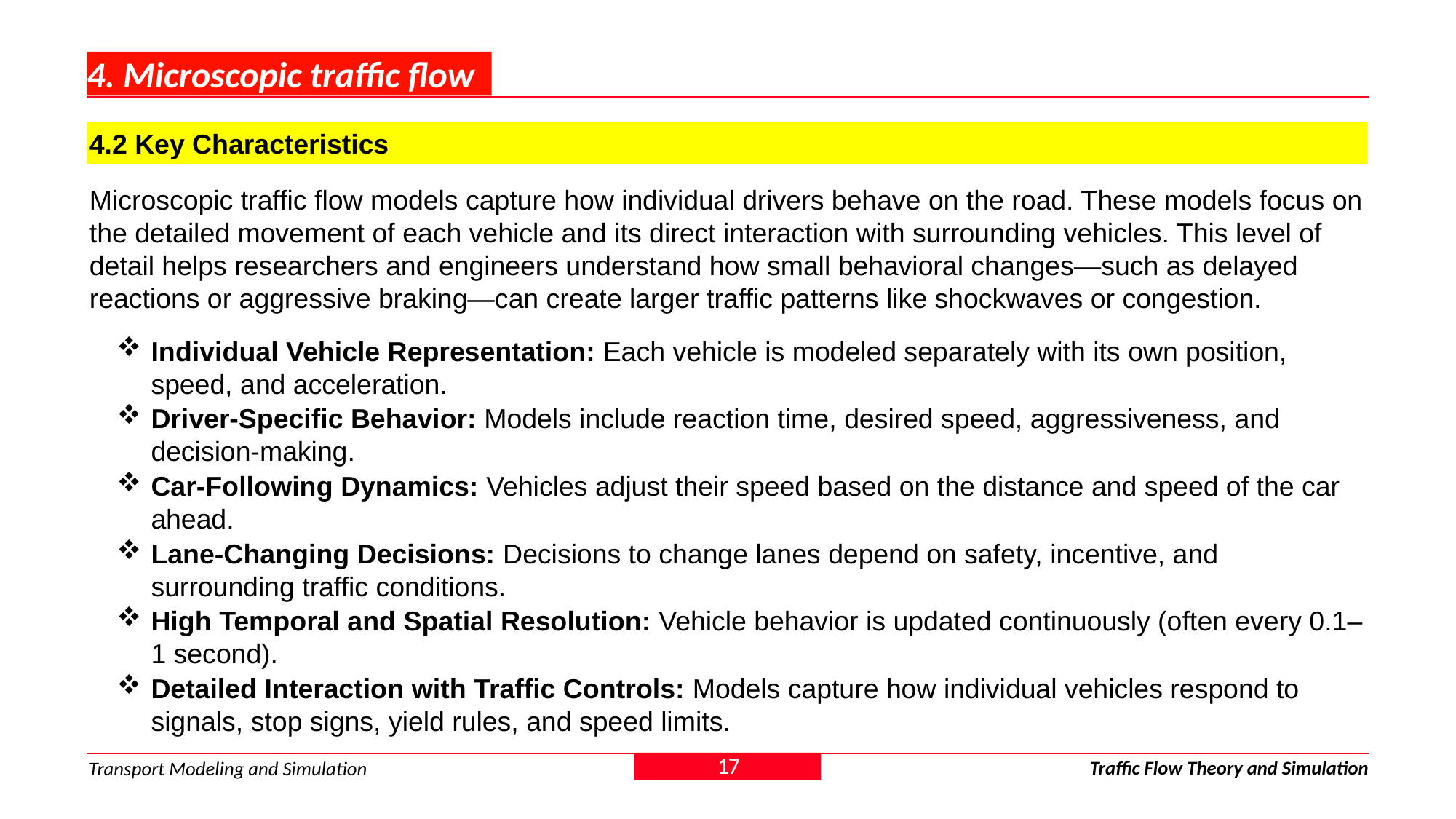

# 4. Microscopic traffic flow
4.2 Key Characteristics
Microscopic traffic flow models capture how individual drivers behave on the road. These models focus on the detailed movement of each vehicle and its direct interaction with surrounding vehicles. This level of detail helps researchers and engineers understand how small behavioral changes—such as delayed reactions or aggressive braking—can create larger traffic patterns like shockwaves or congestion.
Individual Vehicle Representation: Each vehicle is modeled separately with its own position, speed, and acceleration.
Driver-Specific Behavior: Models include reaction time, desired speed, aggressiveness, and decision-making.
Car-Following Dynamics: Vehicles adjust their speed based on the distance and speed of the car ahead.
Lane-Changing Decisions: Decisions to change lanes depend on safety, incentive, and surrounding traffic conditions.
High Temporal and Spatial Resolution: Vehicle behavior is updated continuously (often every 0.1–1 second).
Detailed Interaction with Traffic Controls: Models capture how individual vehicles respond to signals, stop signs, yield rules, and speed limits.